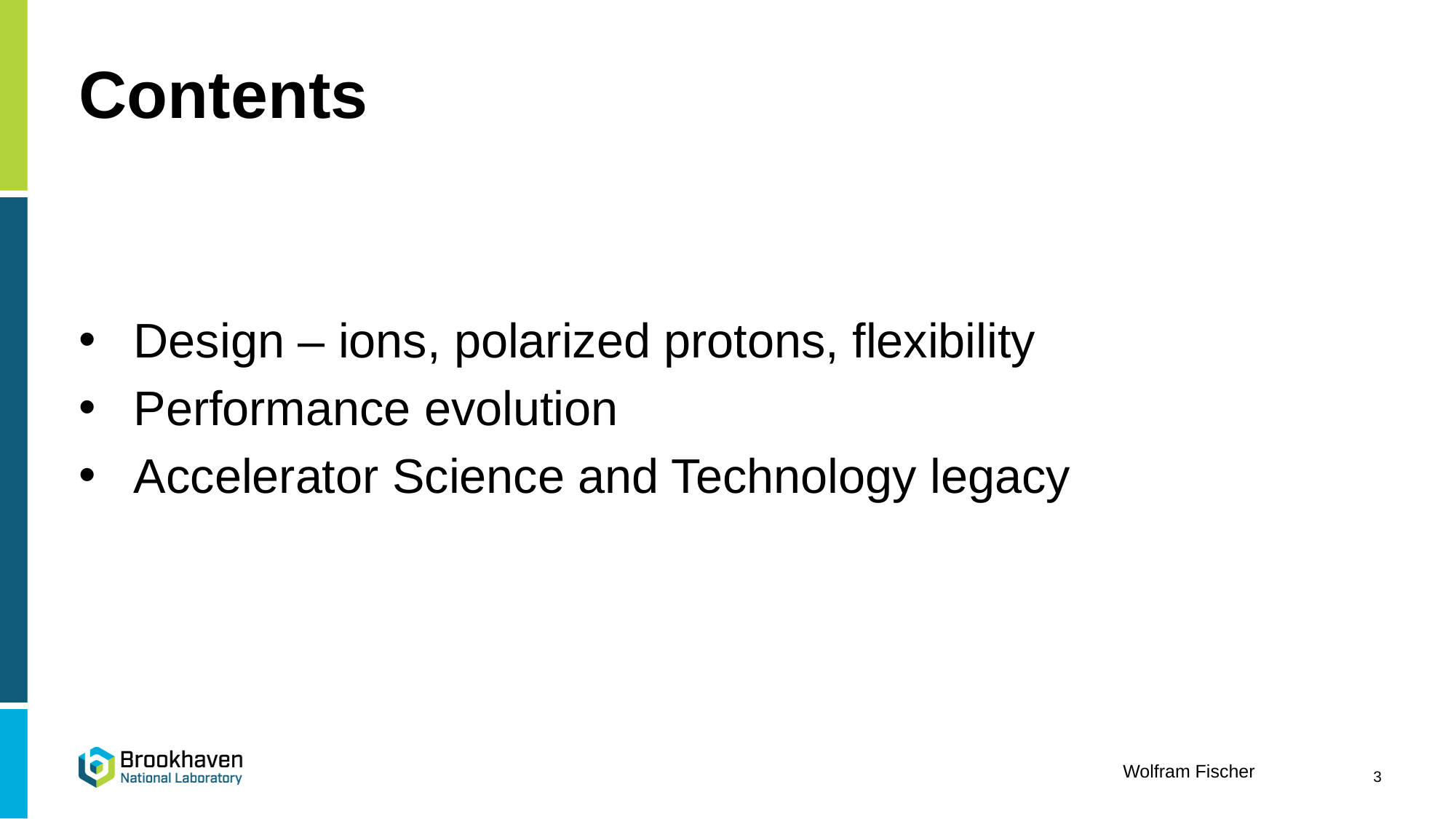

# Contents

Design – ions, polarized protons, flexibility
Performance evolution
Accelerator Science and Technology legacy

3